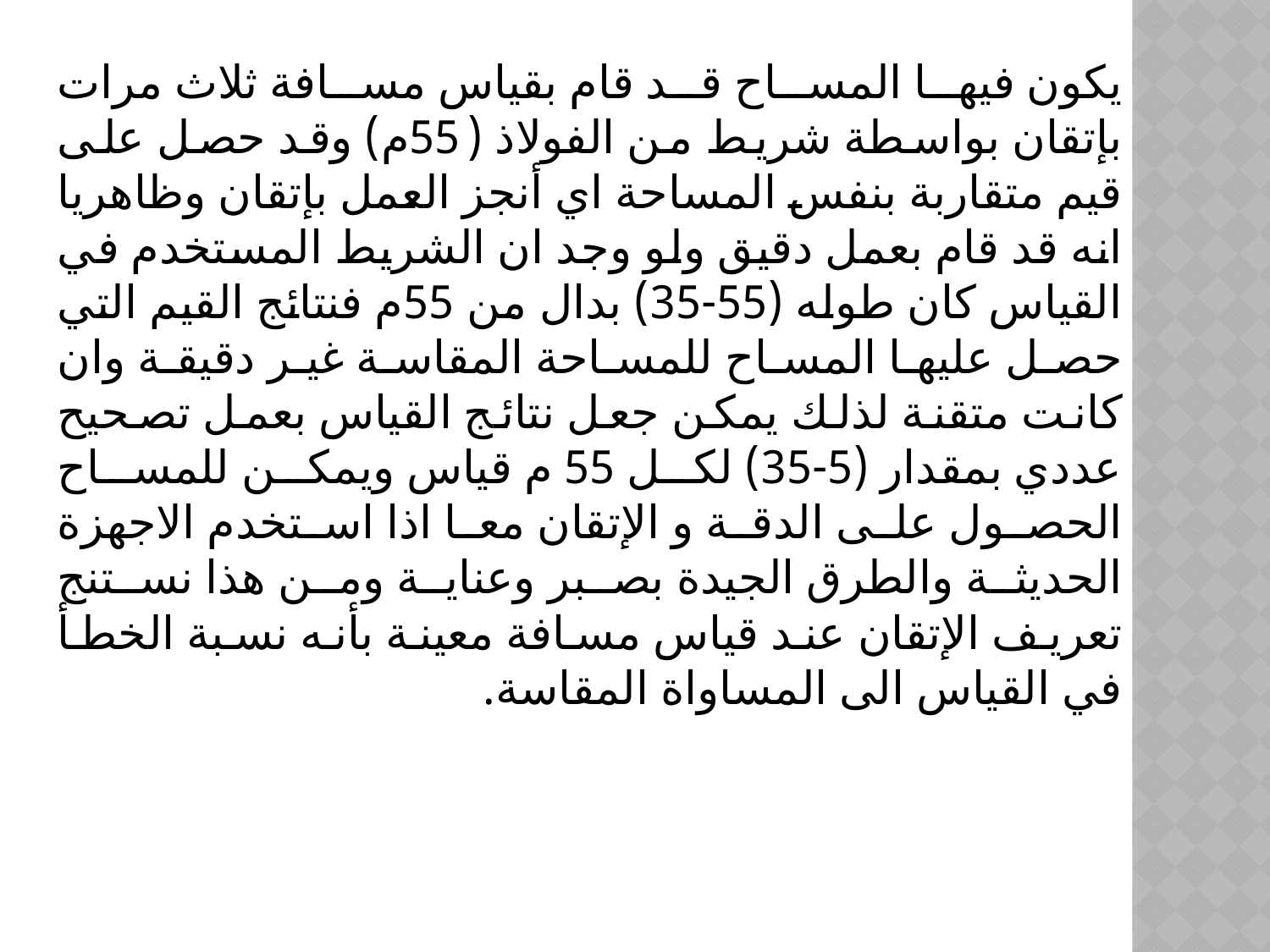

يكون فيها المساح قد قام بقياس مسافة ثلاث مرات بإتقان بواسطة شريط من الفولاذ (55م) وقد حصل على قيم متقاربة بنفس المساحة اي أنجز العمل بإتقان وظاهريا انه قد قام بعمل دقيق ولو وجد ان الشريط المستخدم في القياس كان طوله (55-35) بدال من 55م فنتائج القيم التي حصل عليها المساح للمساحة المقاسة غير دقيقة وان كانت متقنة لذلك يمكن جعل نتائج القياس بعمل تصحيح عددي بمقدار (5-35) لكل 55 م قياس ويمكن للمساح الحصول على الدقة و الإتقان معا اذا استخدم الاجهزة الحديثة والطرق الجيدة بصبر وعناية ومن هذا نستنج تعريف الإتقان عند قياس مسافة معينة بأنه نسبة الخطأ في القياس الى المساواة المقاسة.